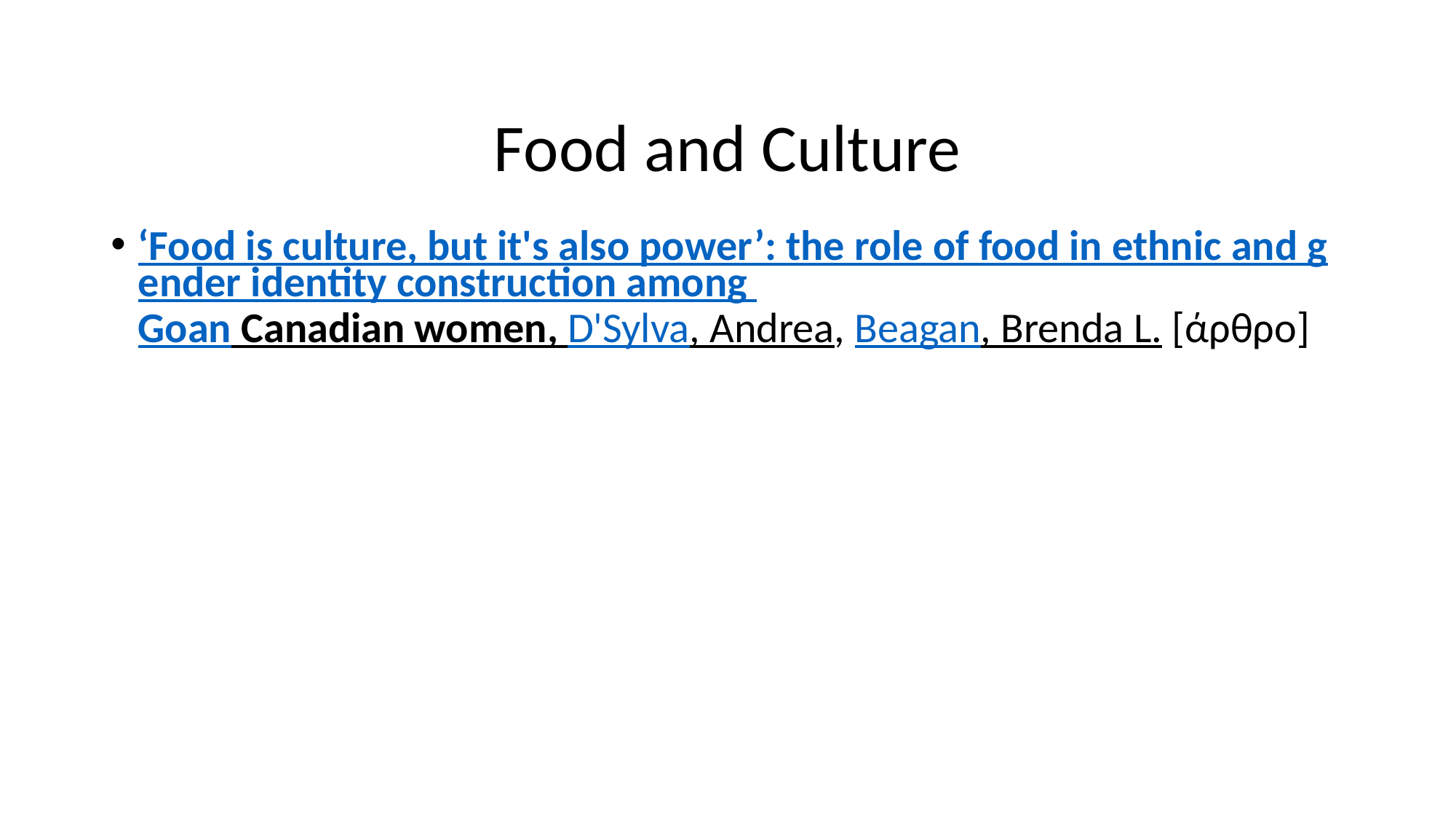

# Food and Culture
‘Food is culture, but it's also power’: the role of food in ethnic and gender identity construction among Goan Canadian women, D'Sylva, Andrea, Beagan, Brenda L. [άρθρο]